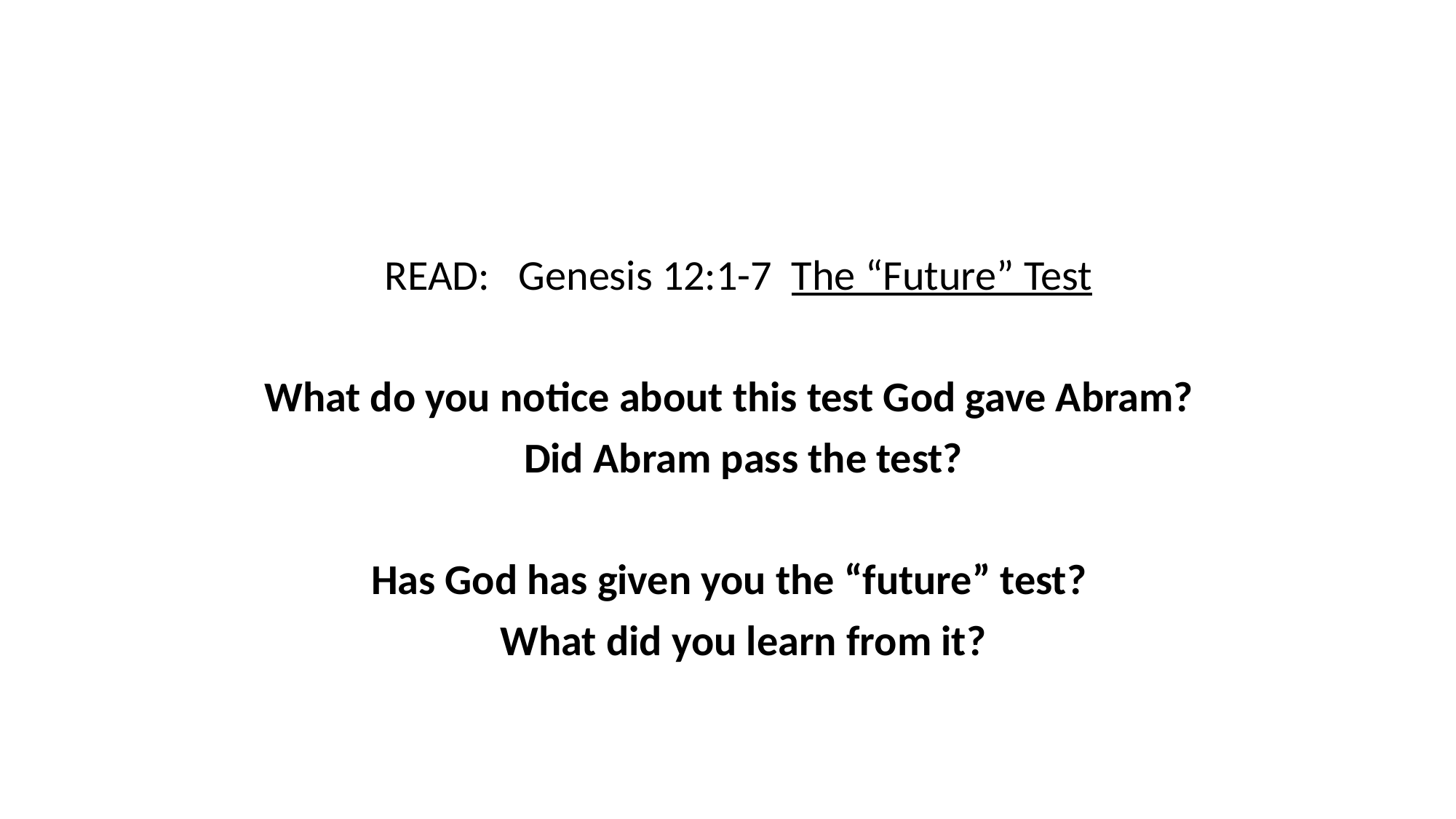

READ:   Genesis 12:1-7  The “Future” Test

What do you notice about this test God gave Abram?
Did Abram pass the test?

Has God has given you the “future” test?
What did you learn from it?